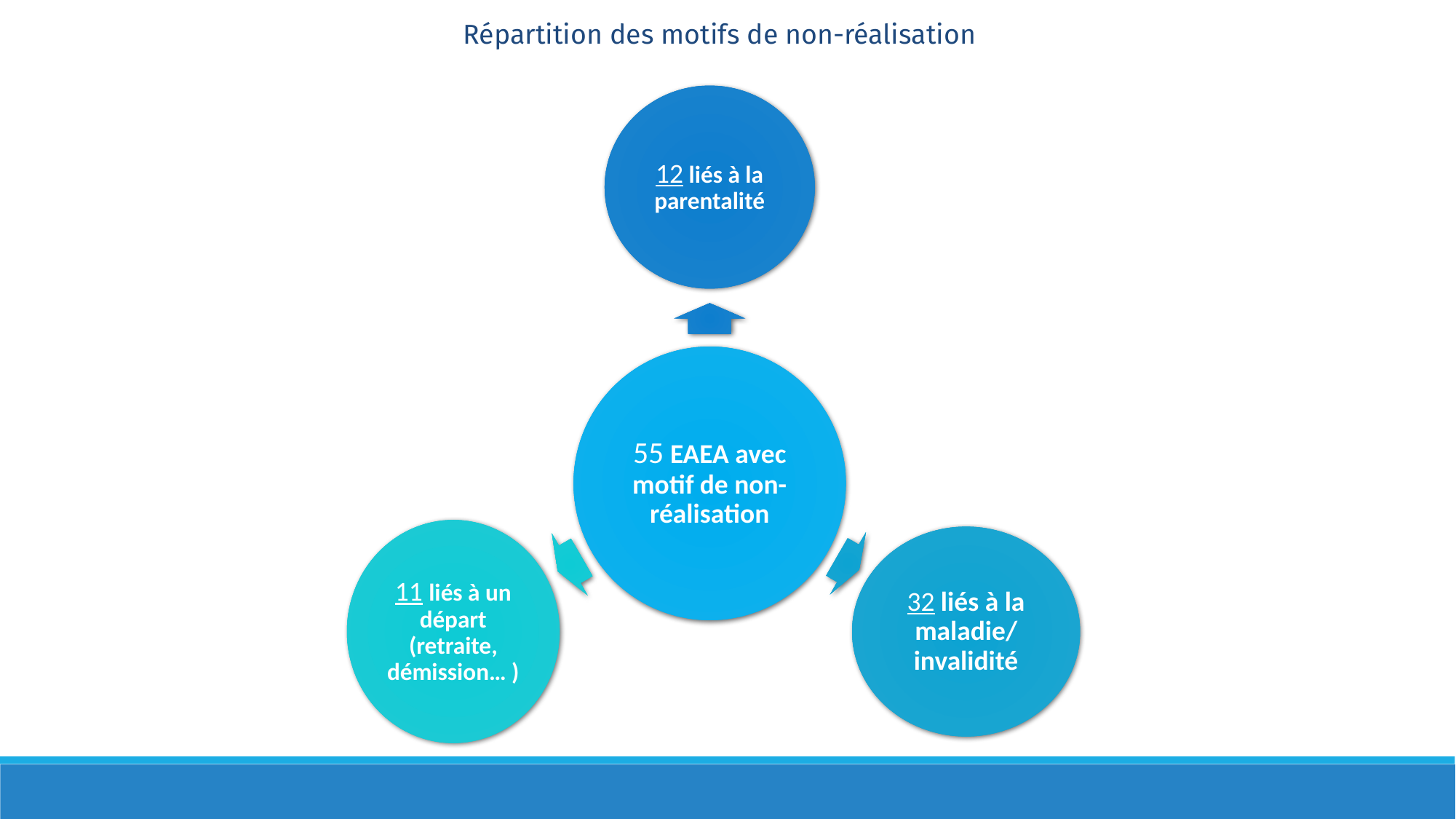

Répartition des motifs de non-réalisation
55 EAEA avec motif de non-réalisation

12 liés à la parentalité

32 liés à la maladie/ invalidité

11 liés à un départ (retraite, démission… )